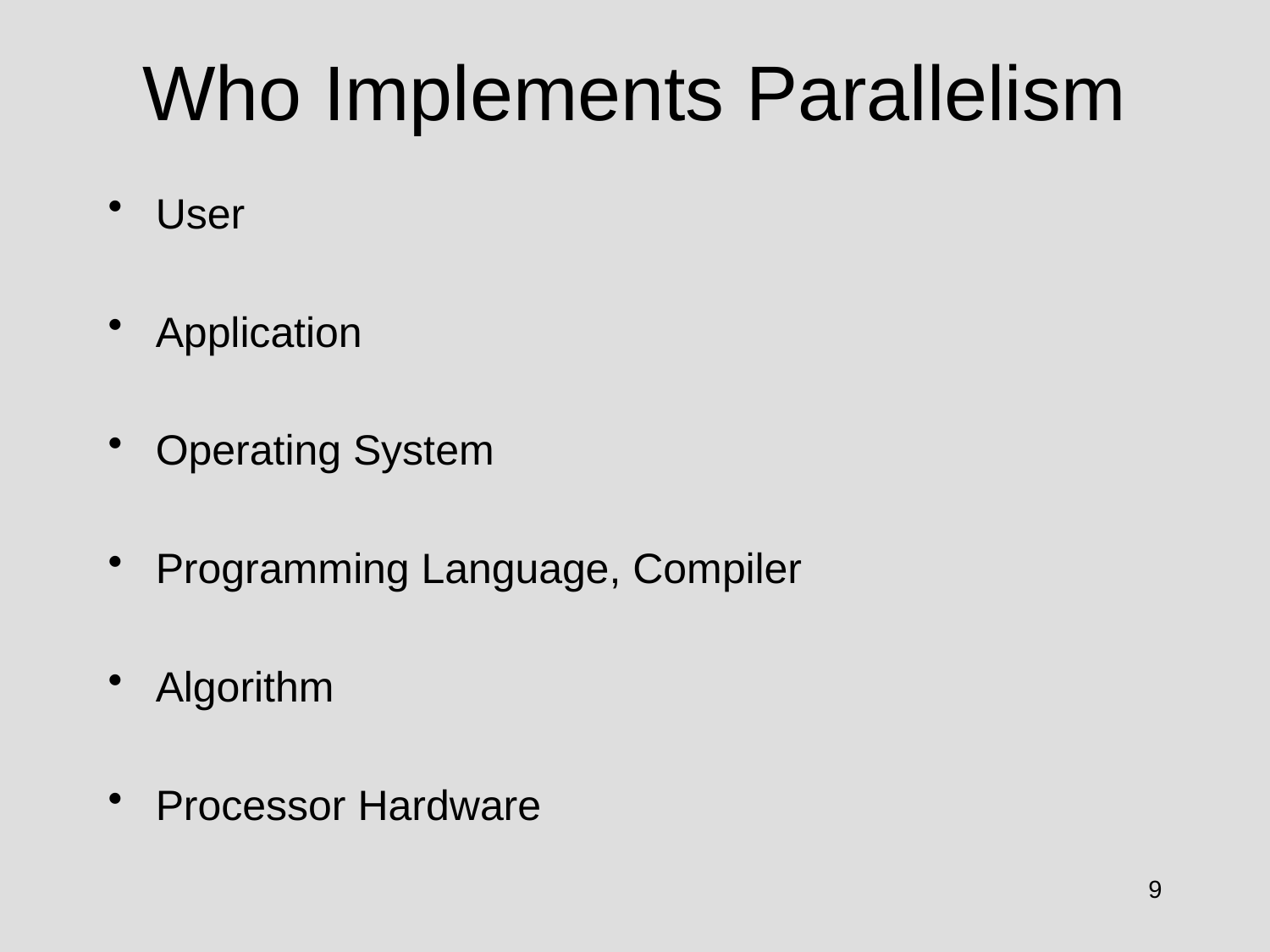

# Who Implements Parallelism
User

Application

Operating System

Programming Language, Compiler

Algorithm

Processor Hardware
9